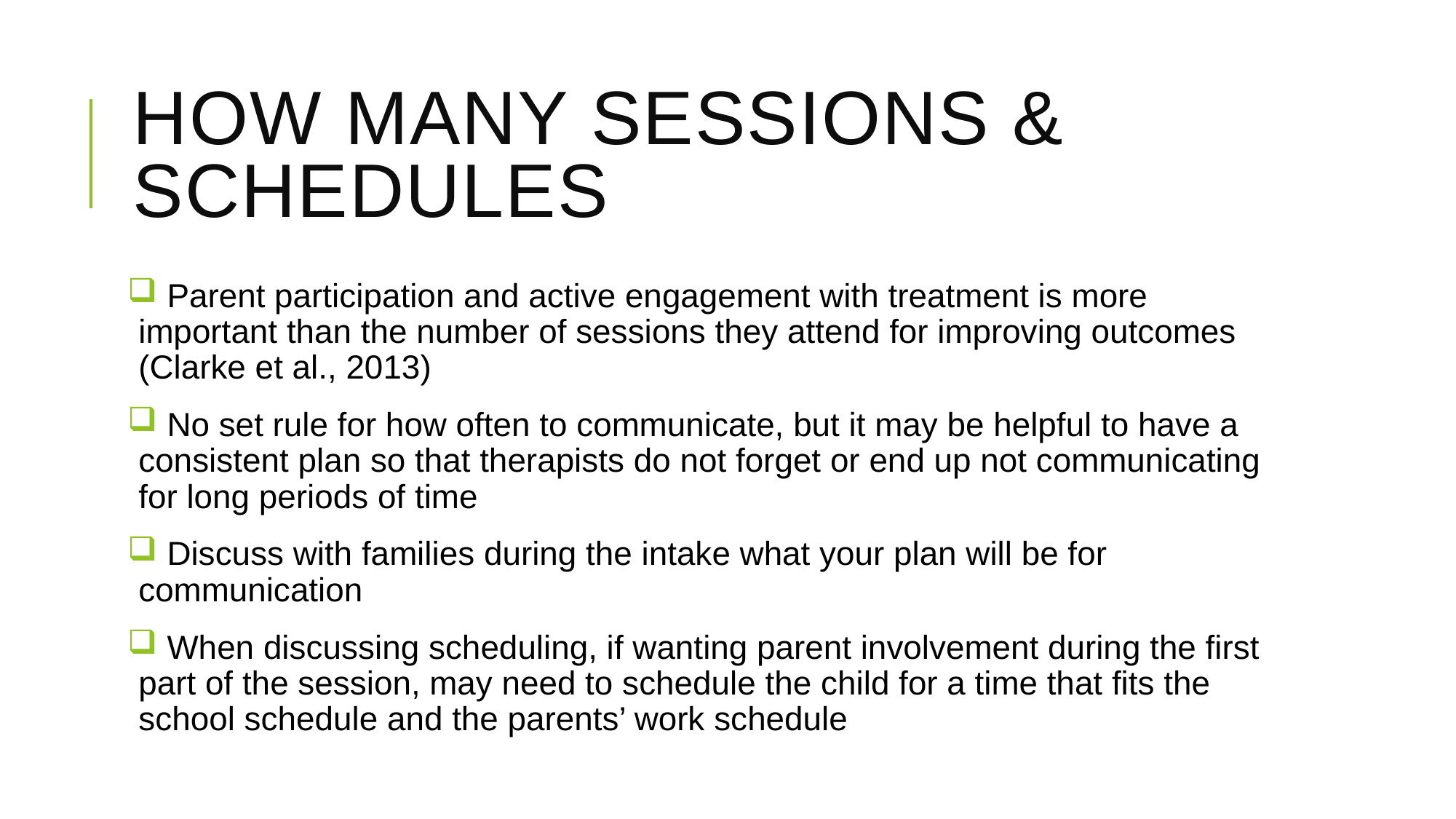

# How many sessions & Schedules
 Parent participation and active engagement with treatment is more important than the number of sessions they attend for improving outcomes (Clarke et al., 2013)
 No set rule for how often to communicate, but it may be helpful to have a consistent plan so that therapists do not forget or end up not communicating for long periods of time
 Discuss with families during the intake what your plan will be for communication
 When discussing scheduling, if wanting parent involvement during the first part of the session, may need to schedule the child for a time that fits the school schedule and the parents’ work schedule